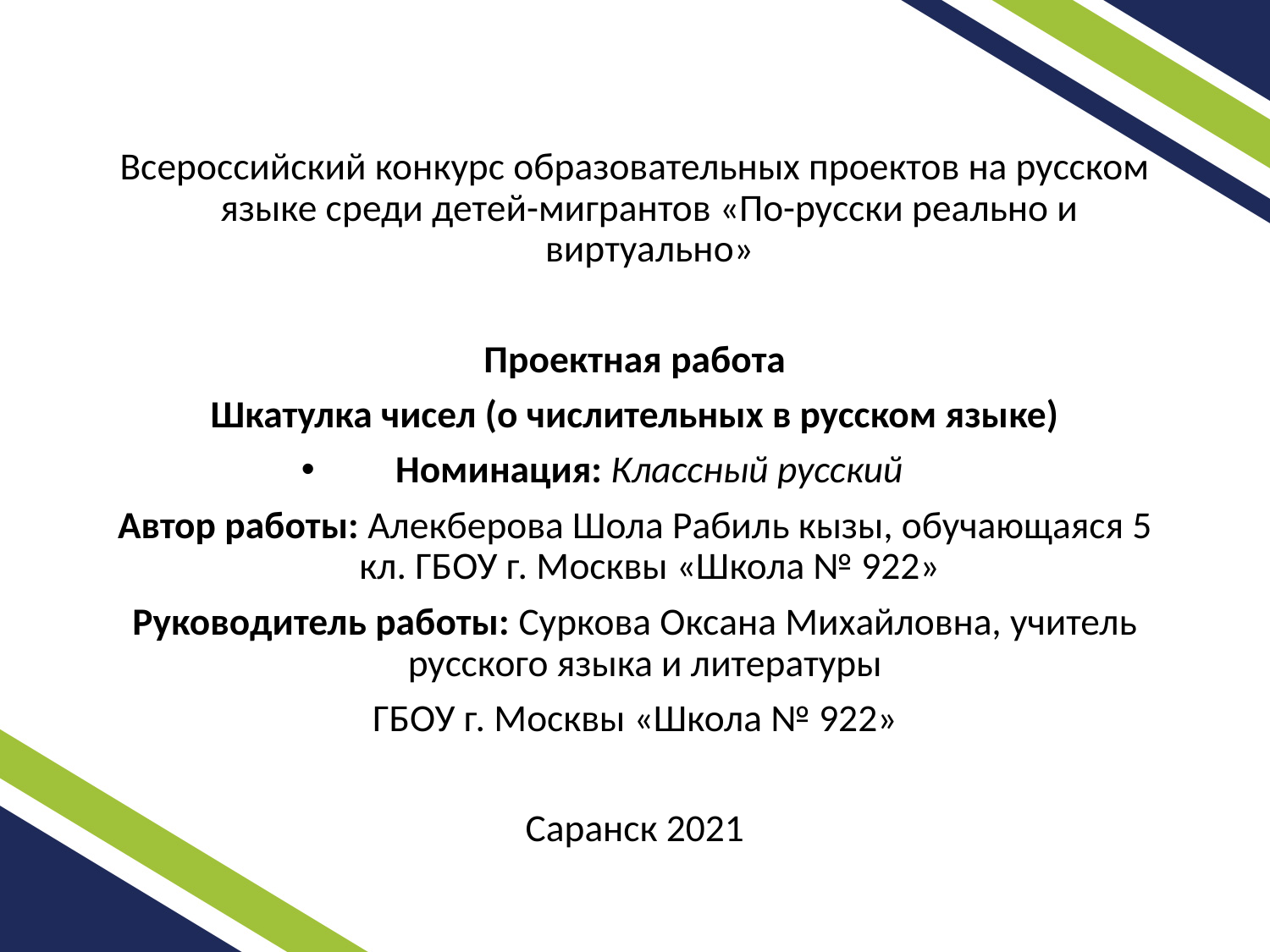

#
Всероссийский конкурс образовательных проектов на русском языке среди детей-мигрантов «По-русски реально и виртуально»

Проектная работа
Шкатулка чисел (о числительных в русском языке)
Номинация: Классный русский
Автор работы: Алекберова Шола Рабиль кызы, обучающаяся 5 кл. ГБОУ г. Москвы «Школа № 922»
Руководитель работы: Суркова Оксана Михайловна, учитель русского языка и литературы
ГБОУ г. Москвы «Школа № 922»

Саранск 2021